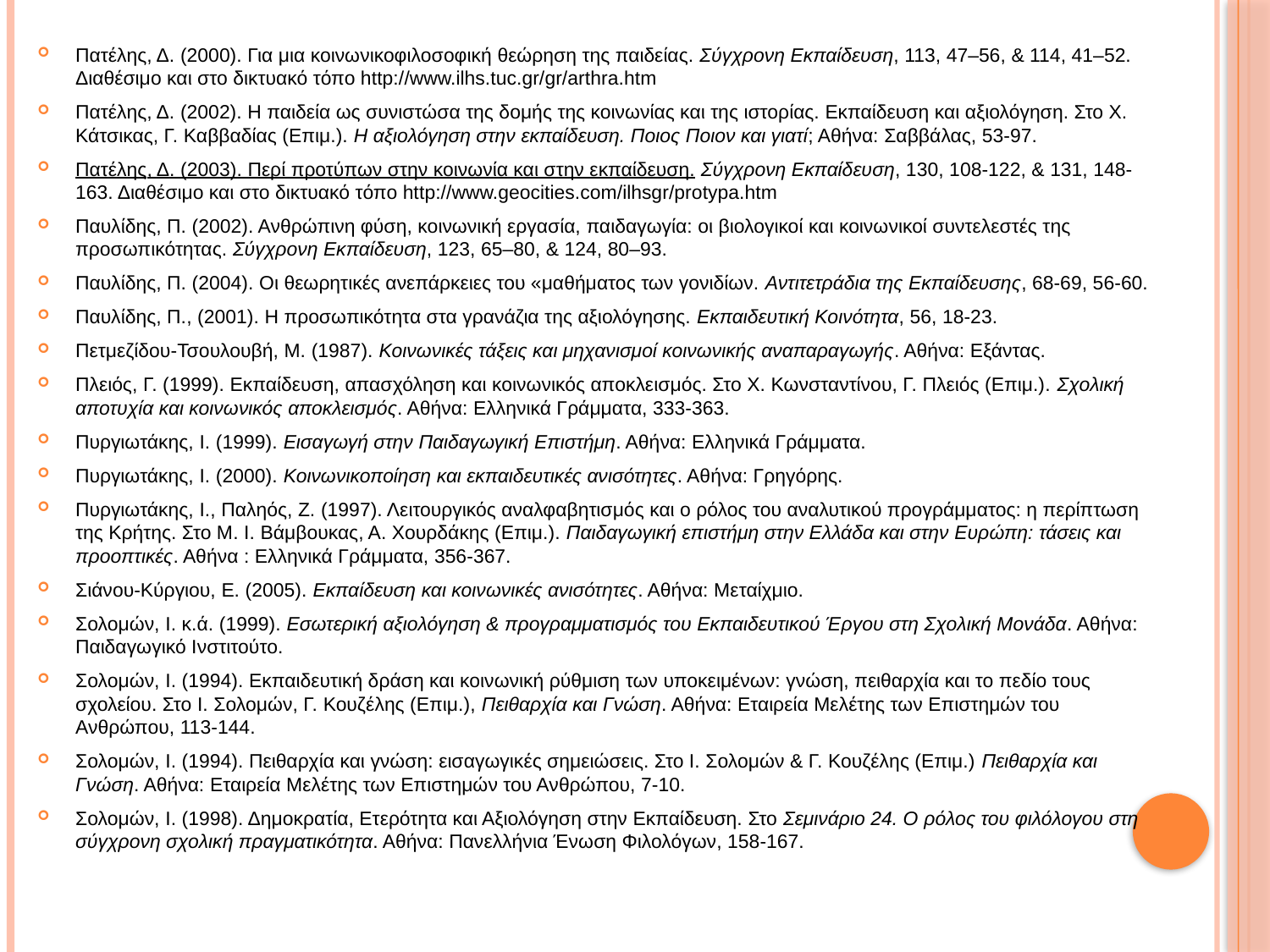

Πατέλης, Δ. (2000). Για μια κοινωνικοφιλοσοφική θεώρηση της παιδείας. Σύγχρονη Εκπαίδευση, 113, 47–56, & 114, 41–52. Διαθέσιμο και στο δικτυακό τόπο http://www.ilhs.tuc.gr/gr/arthra.htm
Πατέλης, Δ. (2002). Η παιδεία ως συνιστώσα της δομής της κοινωνίας και της ιστορίας. Εκπαίδευση και αξιολόγηση. Στο Χ. Κάτσικας, Γ. Καββαδίας (Επιμ.). Η αξιολόγηση στην εκπαίδευση. Ποιος Ποιον και γιατί; Αθήνα: Σαββάλας, 53-97.
Πατέλης, Δ. (2003). Περί προτύπων στην κοινωνία και στην εκπαίδευση. Σύγχρονη Εκπαίδευση, 130, 108-122, & 131, 148-163. Διαθέσιμο και στο δικτυακό τόπο http://www.geocities.com/ilhsgr/protypa.htm
Παυλίδης, Π. (2002). Ανθρώπινη φύση, κοινωνική εργασία, παιδαγωγία: οι βιολογικοί και κοινωνικοί συντελεστές της προσωπικότητας. Σύγχρονη Εκπαίδευση, 123, 65–80, & 124, 80–93.
Παυλίδης, Π. (2004). Οι θεωρητικές ανεπάρκειες του «μαθήματος των γονιδίων. Αντιτετράδια της Εκπαίδευσης, 68-69, 56-60.
Παυλίδης, Π., (2001). Η προσωπικότητα στα γρανάζια της αξιολόγησης. Εκπαιδευτική Κοινότητα, 56, 18-23.
Πετμεζίδου-Τσουλουβή, Μ. (1987). Κοινωνικές τάξεις και μηχανισμοί κοινωνικής αναπαραγωγής. Αθήνα: Εξάντας.
Πλειός, Γ. (1999). Εκπαίδευση, απασχόληση και κοινωνικός αποκλεισμός. Στο Χ. Κωνσταντίνου, Γ. Πλειός (Επιμ.). Σχολική αποτυχία και κοινωνικός αποκλεισμός. Αθήνα: Ελληνικά Γράμματα, 333-363.
Πυργιωτάκης, Ι. (1999). Εισαγωγή στην Παιδαγωγική Επιστήμη. Αθήνα: Ελληνικά Γράμματα.
Πυργιωτάκης, Ι. (2000). Κοινωνικοποίηση και εκπαιδευτικές ανισότητες. Αθήνα: Γρηγόρης.
Πυργιωτάκης, Ι., Παληός, Ζ. (1997). Λειτουργικός αναλφαβητισμός και ο ρόλος του αναλυτικού προγράμματος: η περίπτωση της Κρήτης. Στο Μ. Ι. Βάμβουκας, Α. Χουρδάκης (Επιμ.). Παιδαγωγική επιστήμη στην Ελλάδα και στην Ευρώπη: τάσεις και προοπτικές. Αθήνα : Ελληνικά Γράμματα, 356-367.
Σιάνου-Κύργιου, Ε. (2005). Εκπαίδευση και κοινωνικές ανισότητες. Αθήνα: Μεταίχμιο.
Σολομών, I. κ.ά. (1999). Εσωτερική αξιολόγηση & προγραμματισμός του Εκπαιδευτικού Έργου στη Σχολική Μονάδα. Αθήνα: Παιδαγωγικό Ινστιτούτο.
Σολομών, Ι. (1994). Εκπαιδευτική δράση και κοινωνική ρύθμιση των υποκειμένων: γνώση, πειθαρχία και το πεδίο τους σχολείου. Στο Ι. Σολομών, Γ. Κουζέλης (Επιμ.), Πειθαρχία και Γνώση. Αθήνα: Εταιρεία Μελέτης των Επιστημών του Ανθρώπου, 113-144.
Σολομών, Ι. (1994). Πειθαρχία και γνώση: εισαγωγικές σημειώσεις. Στο Ι. Σολομών & Γ. Κουζέλης (Επιμ.) Πειθαρχία και Γνώση. Αθήνα: Εταιρεία Μελέτης των Επιστημών του Ανθρώπου, 7-10.
Σολομών, Ι. (1998). Δημοκρατία, Ετερότητα και Αξιολόγηση στην Εκπαίδευση. Στο Σεμινάριο 24. Ο ρόλος του φιλόλογου στη σύγχρονη σχολική πραγματικότητα. Αθήνα: Πανελλήνια Ένωση Φιλολόγων, 158-167.